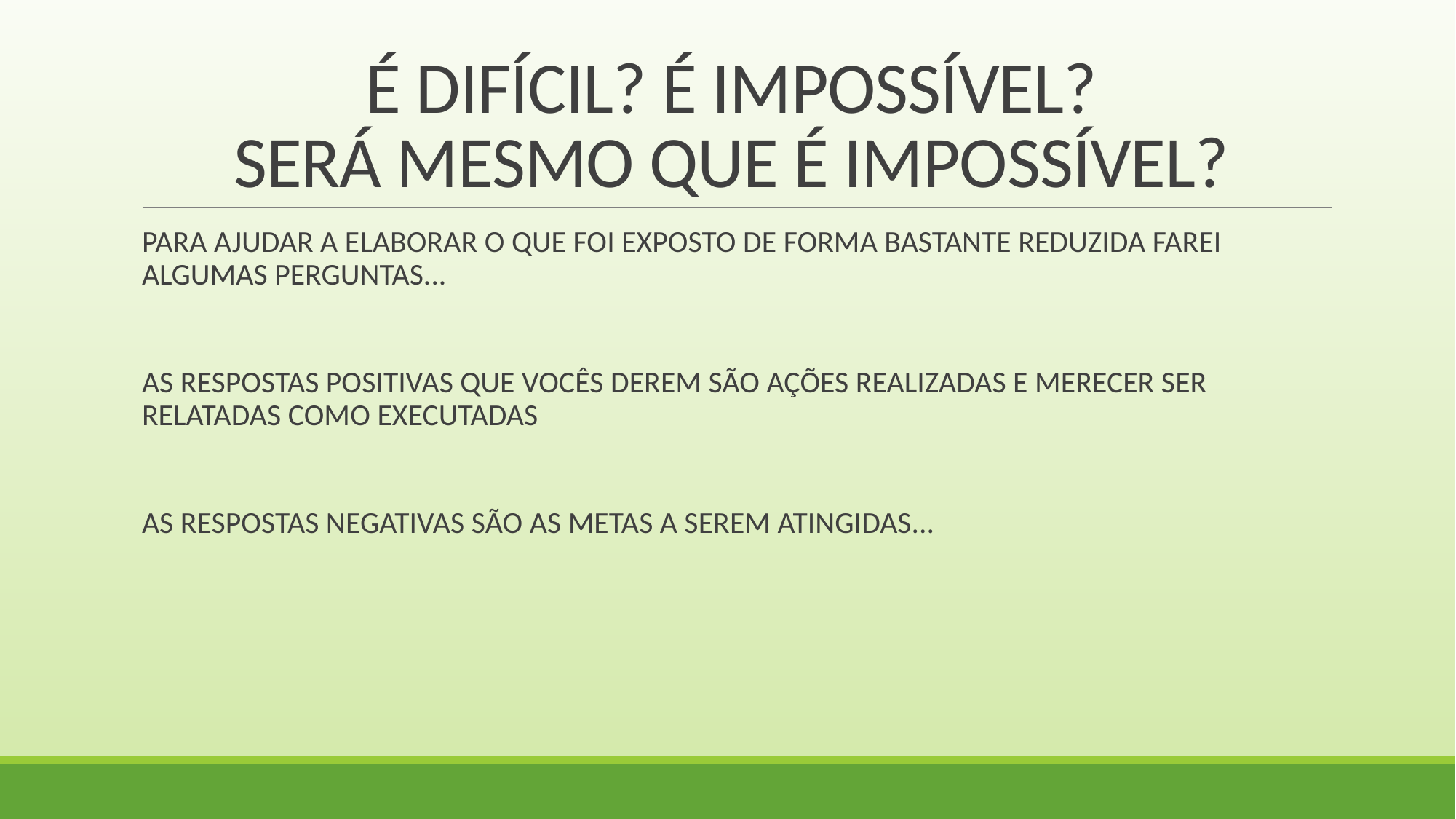

# É DIFÍCIL? É IMPOSSÍVEL? SERÁ MESMO QUE É IMPOSSÍVEL?
PARA AJUDAR A ELABORAR O QUE FOI EXPOSTO DE FORMA BASTANTE REDUZIDA FAREI ALGUMAS PERGUNTAS...

AS RESPOSTAS POSITIVAS QUE VOCÊS DEREM SÃO AÇÕES REALIZADAS E MERECER SER RELATADAS COMO EXECUTADAS

AS RESPOSTAS NEGATIVAS SÃO AS METAS A SEREM ATINGIDAS...